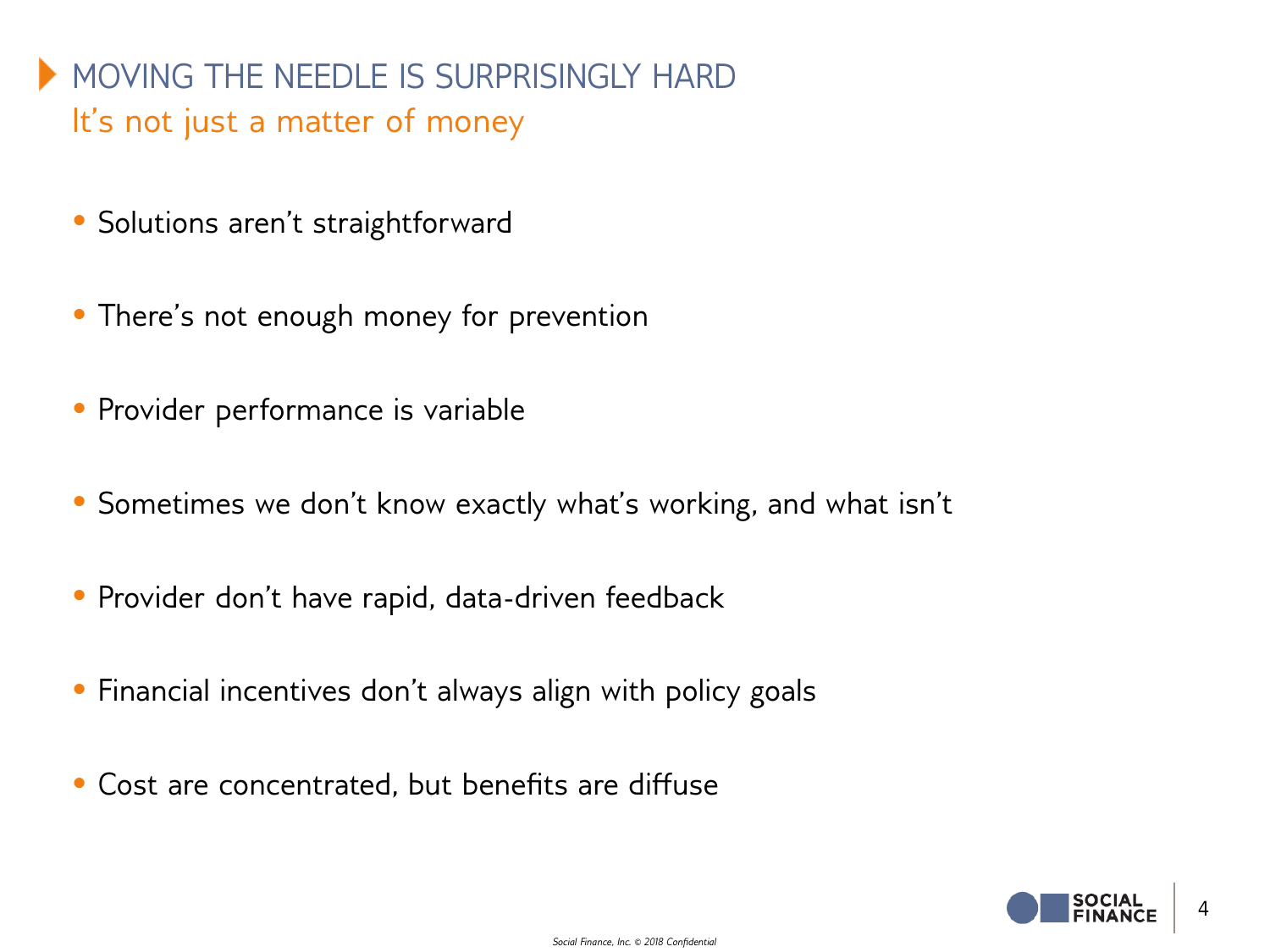

# Moving the needle is surprisingly hard
It’s not just a matter of money
Solutions aren’t straightforward

There’s not enough money for prevention

Provider performance is variable

Sometimes we don’t know exactly what’s working, and what isn’t

Provider don’t have rapid, data-driven feedback

Financial incentives don’t always align with policy goals

Cost are concentrated, but benefits are diffuse